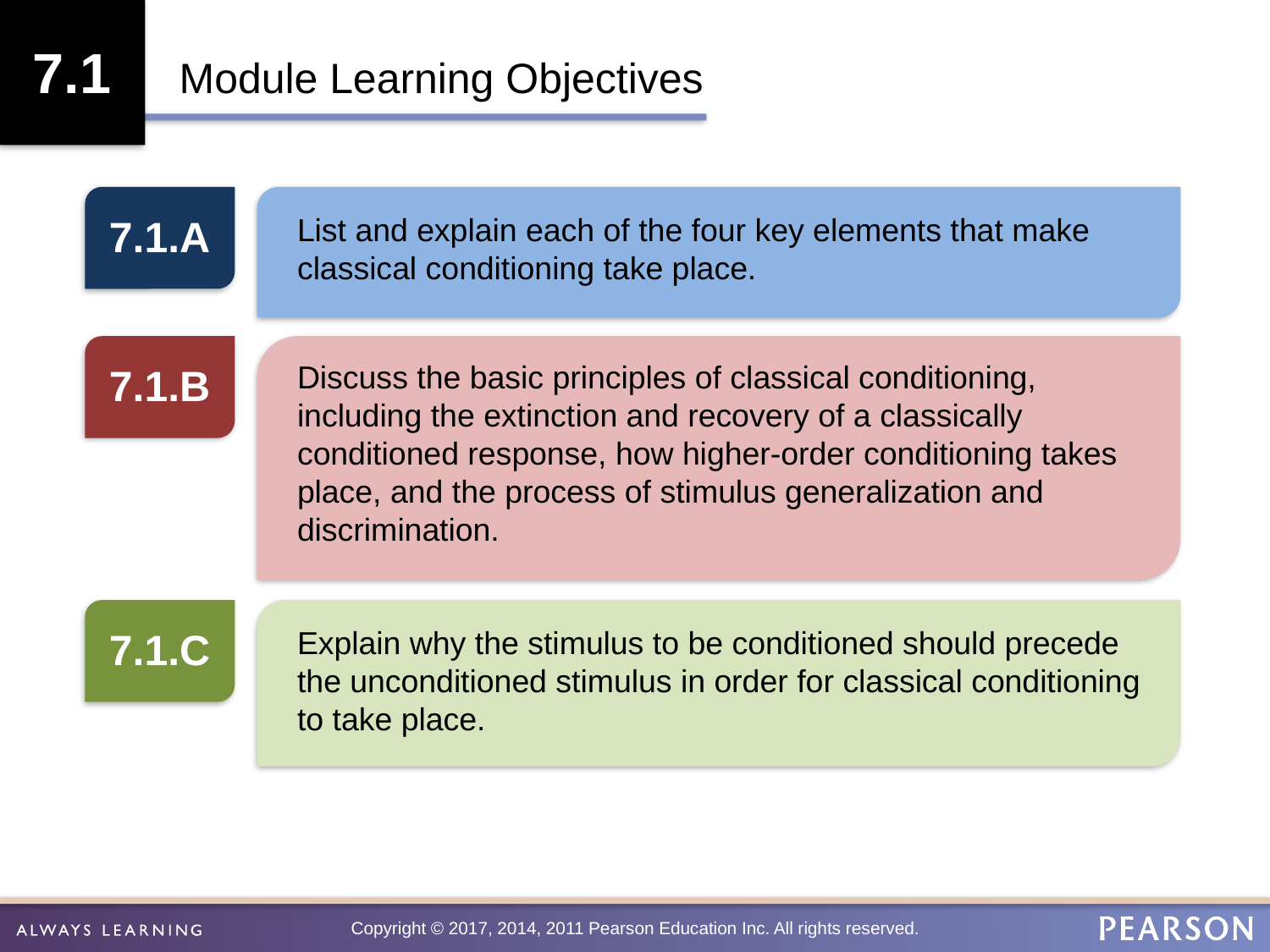

7.1
Module Learning Objectives

7.1.A

List and explain each of the four key elements that make classical conditioning take place.

7.1.B

Discuss the basic principles of classical conditioning, including the extinction and recovery of a classically conditioned response, how higher-order conditioning takes place, and the process of stimulus generalization and discrimination.

7.1.C

Explain why the stimulus to be conditioned should precede the unconditioned stimulus in order for classical conditioning to take place.